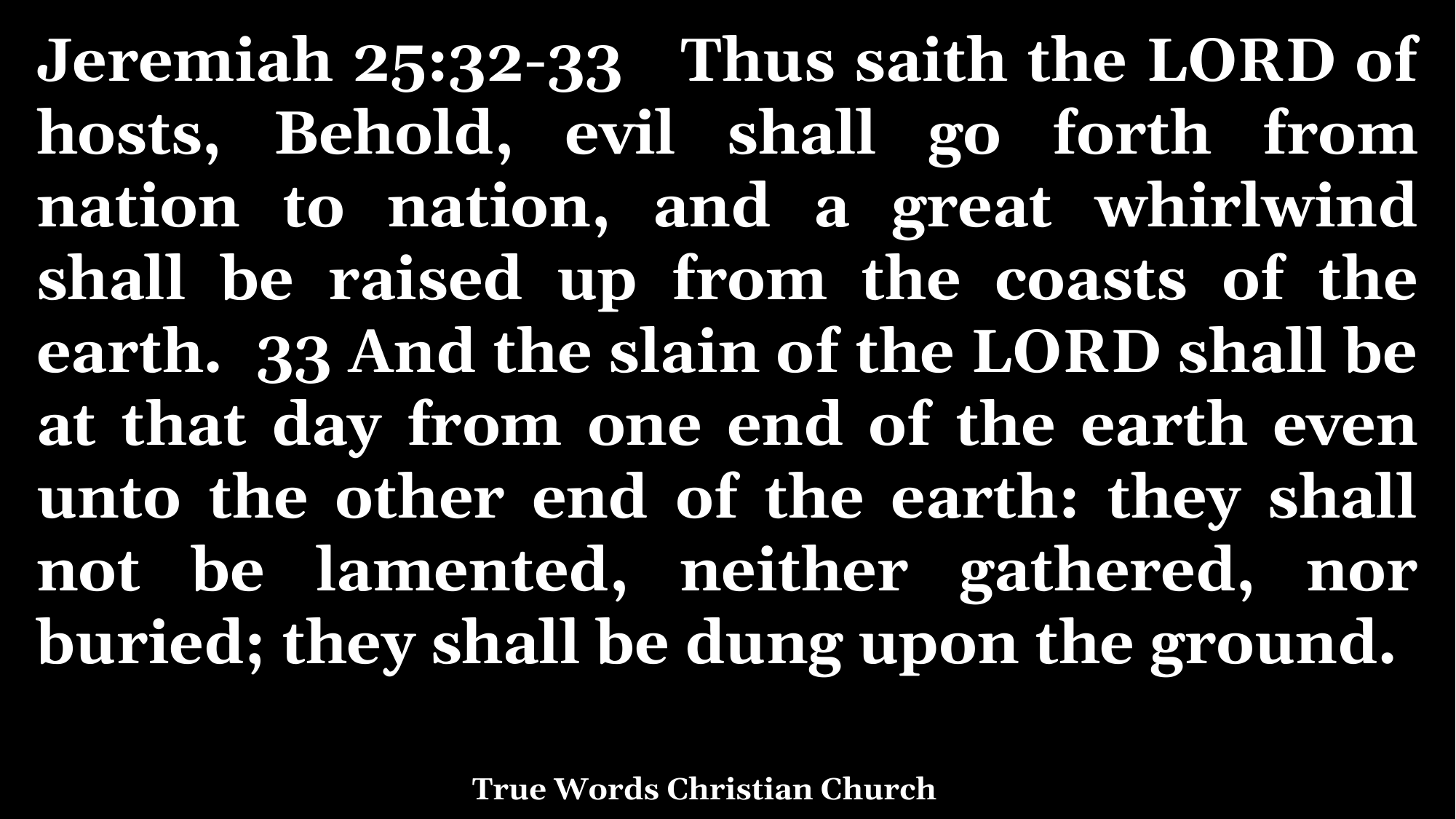

Jeremiah 25:32-33   Thus saith the LORD of hosts, Behold, evil shall go forth from nation to nation, and a great whirlwind shall be raised up from the coasts of the earth.  33 And the slain of the LORD shall be at that day from one end of the earth even unto the other end of the earth: they shall not be lamented, neither gathered, nor buried; they shall be dung upon the ground.
True Words Christian Church